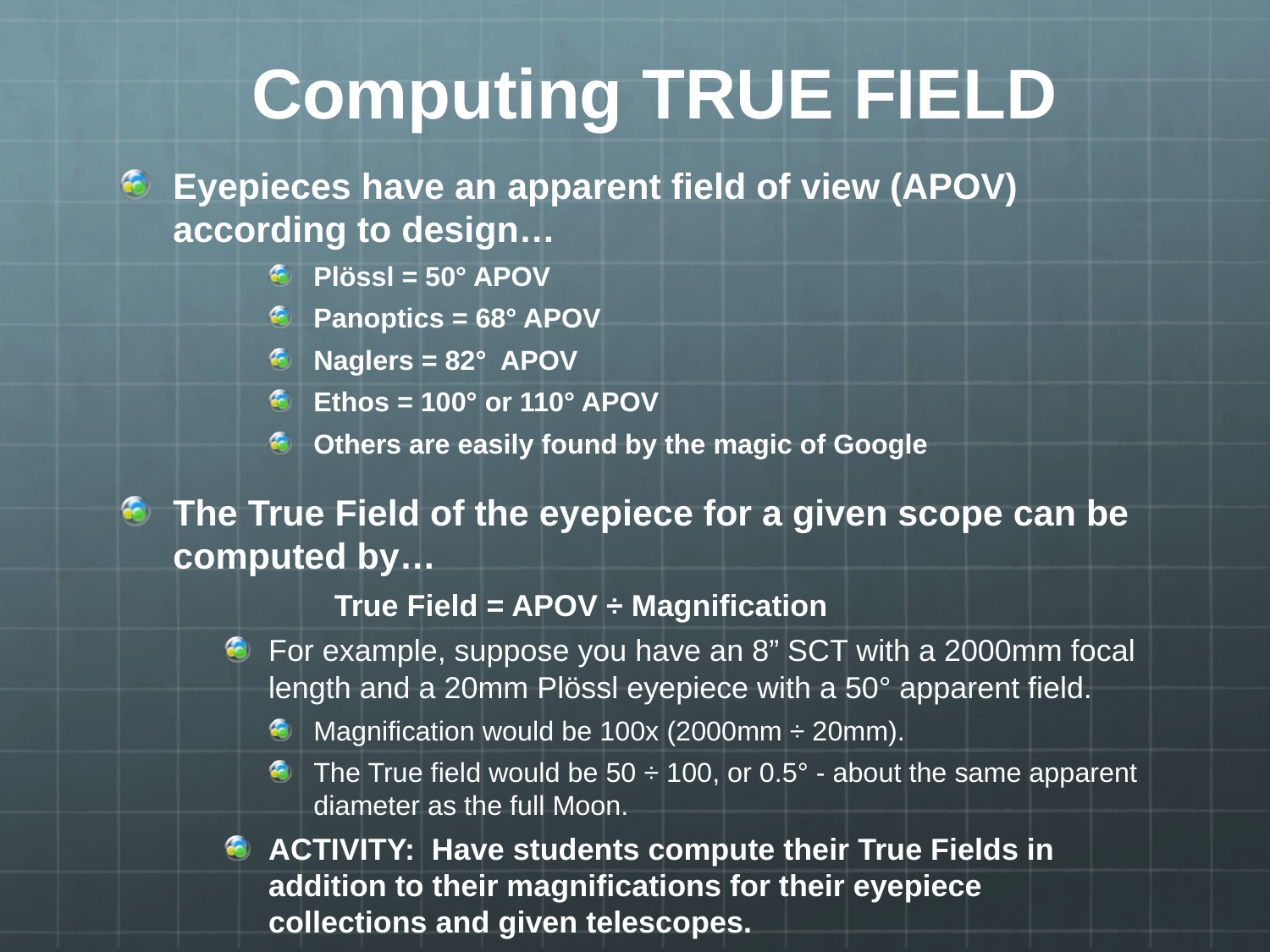

# Computing TRUE FIELD
Eyepieces have an apparent field of view (APOV) according to design…
Plössl = 50° APOV
Panoptics = 68° APOV
Naglers = 82°  APOV
Ethos = 100° or 110° APOV
Others are easily found by the magic of Google
The True Field of the eyepiece for a given scope can be computed by…
     	True Field = APOV ÷ Magnification
For example, suppose you have an 8” SCT with a 2000mm focal length and a 20mm Plössl eyepiece with a 50° apparent field.
Magnification would be 100x (2000mm ÷ 20mm).
The True field would be 50 ÷ 100, or 0.5° - about the same apparent diameter as the full Moon.
ACTIVITY:  Have students compute their True Fields in addition to their magnifications for their eyepiece collections and given telescopes.